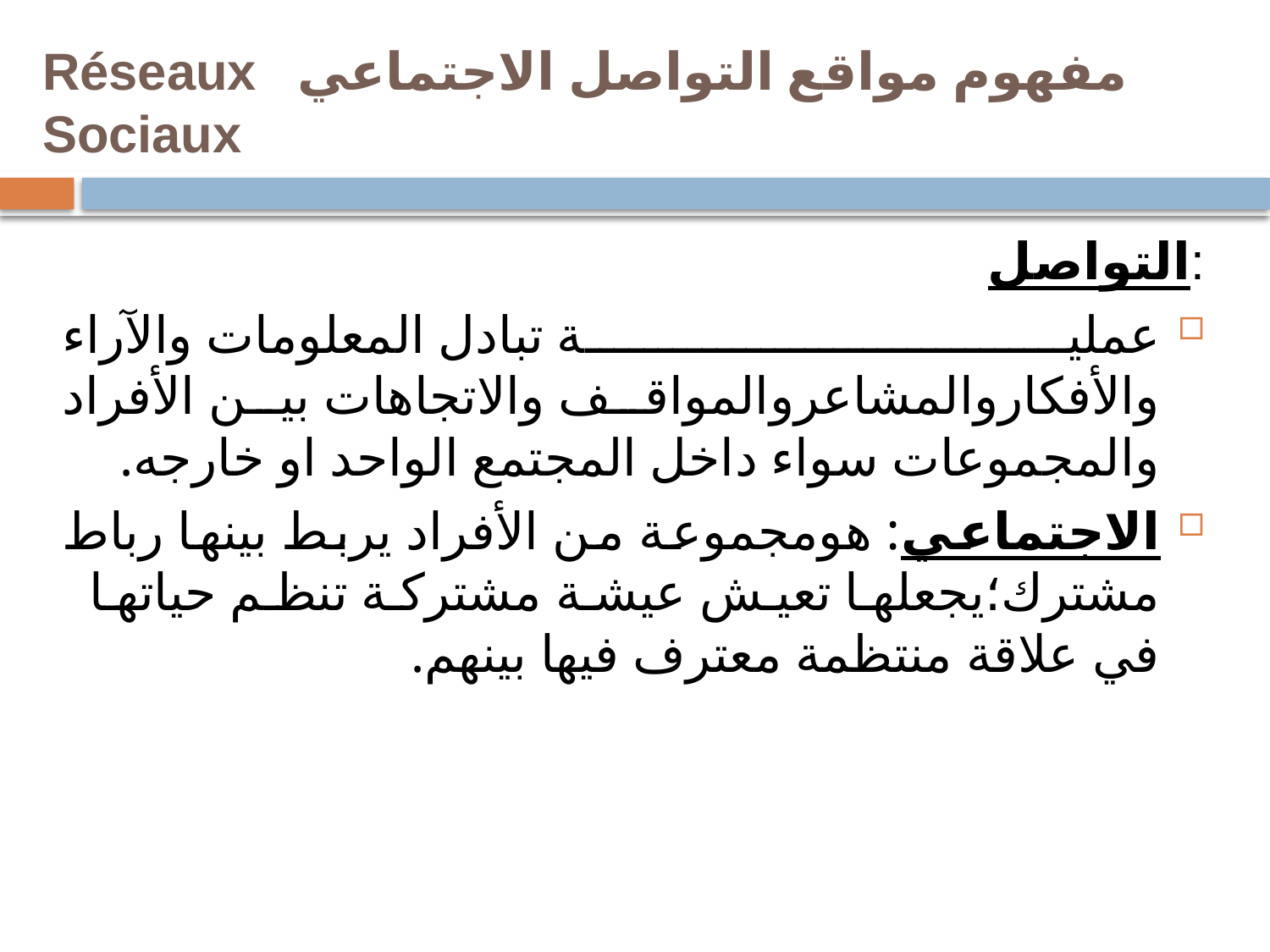

# مفهوم مواقع التواصل الاجتماعي   Réseaux Sociaux
التواصل:
عملية تبادل المعلومات والآراء والأفكاروالمشاعروالمواقف والاتجاهات بين الأفراد والمجموعات سواء داخل المجتمع الواحد او خارجه.
الاجتماعي: هومجموعة من الأفراد يربط بينها رباط مشترك؛يجعلها تعيش عيشة مشتركة تنظم حياتها   في علاقة منتظمة معترف فيها بينهم.